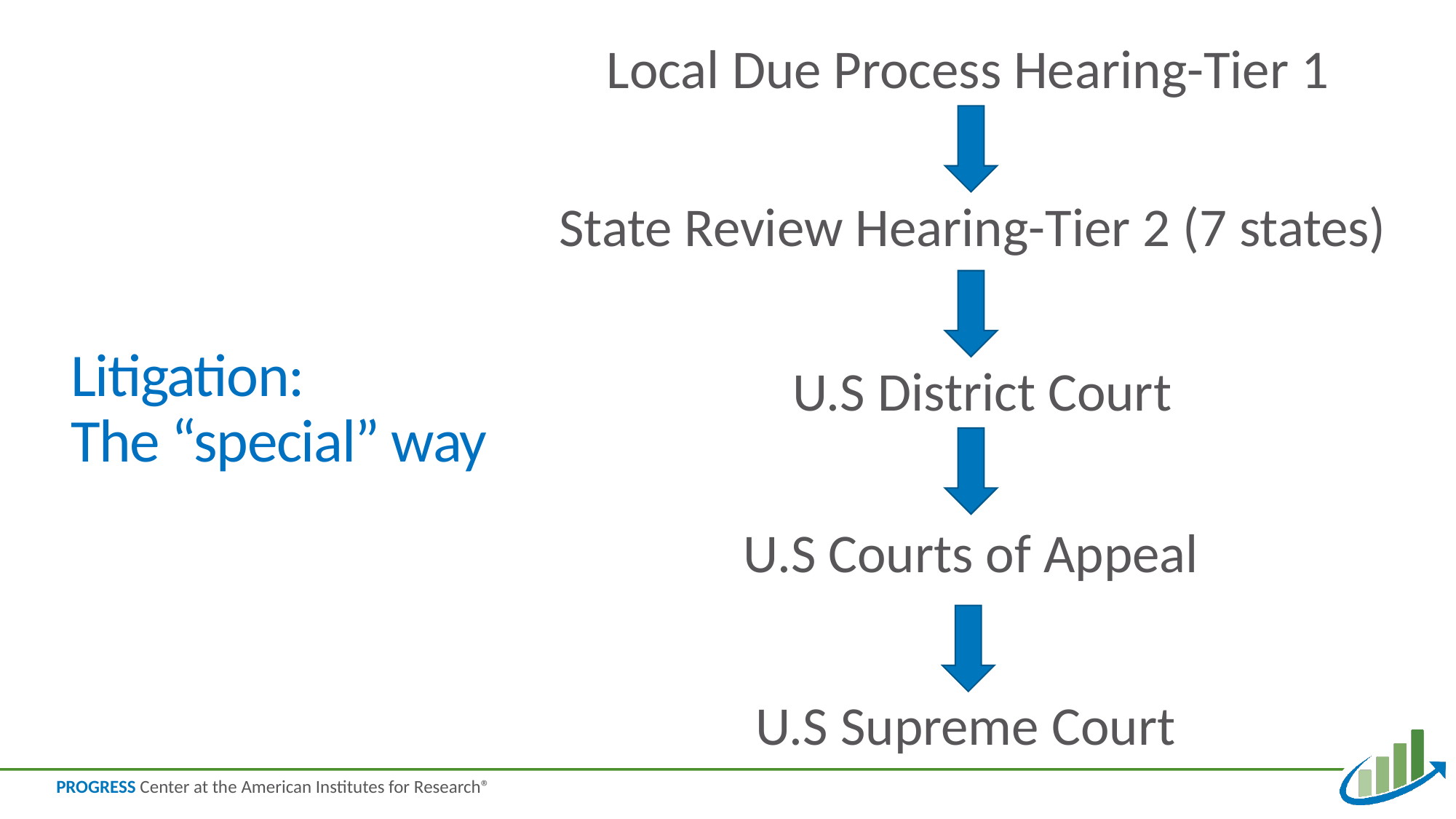

Local Due Process Hearing-Tier 1

Litigation:
The “special” way
State Review Hearing-Tier 2 (7 states)

U.S District Court

U.S Courts of Appeal

U.S Supreme Court